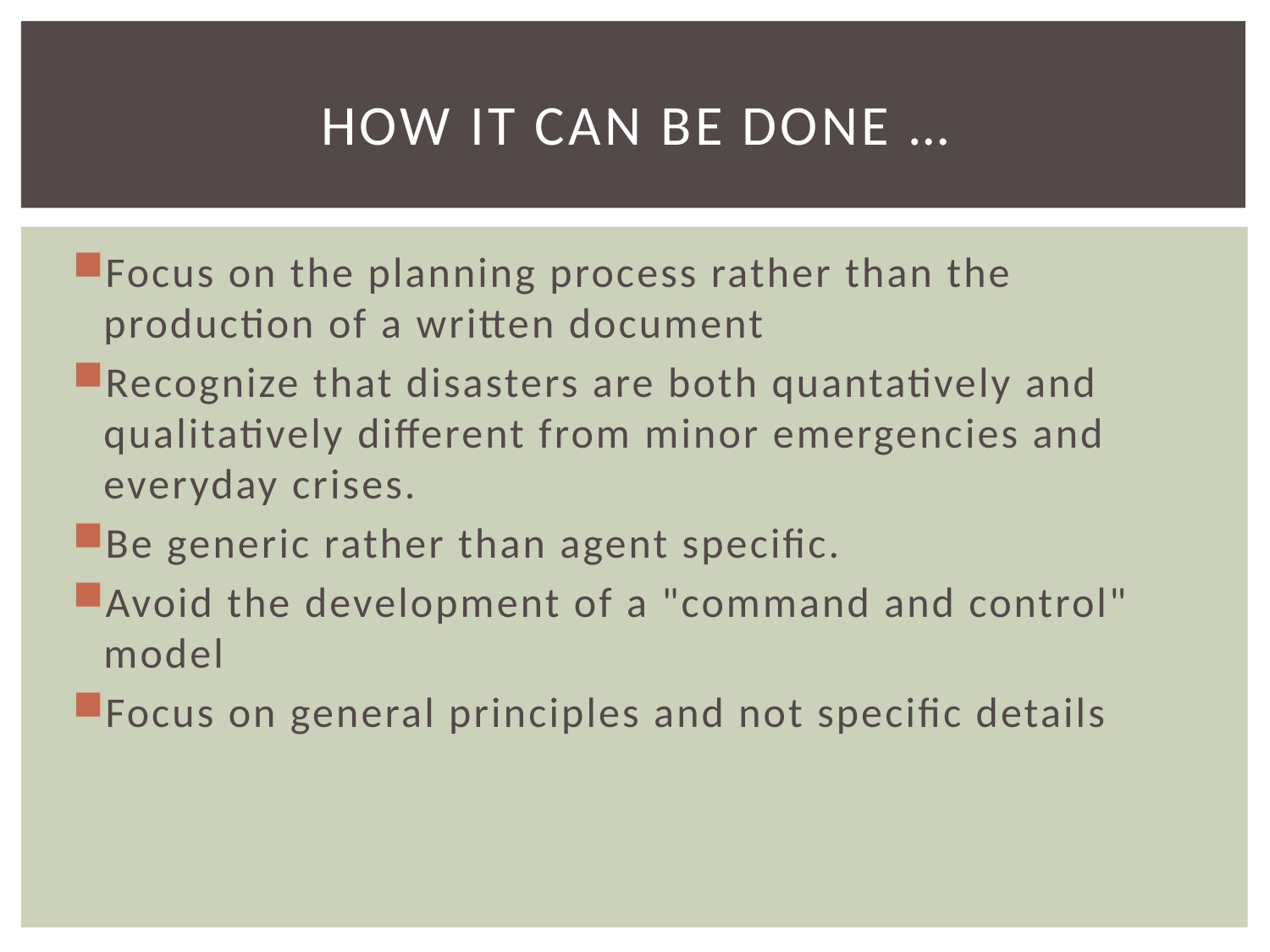

# How it can be done …
Focus on the planning process rather than the production of a written document
Recognize that disasters are both quantatively and qualitatively different from minor emergencies and everyday crises.
Be generic rather than agent specific.
Avoid the development of a "command and control" model
Focus on general principles and not specific details